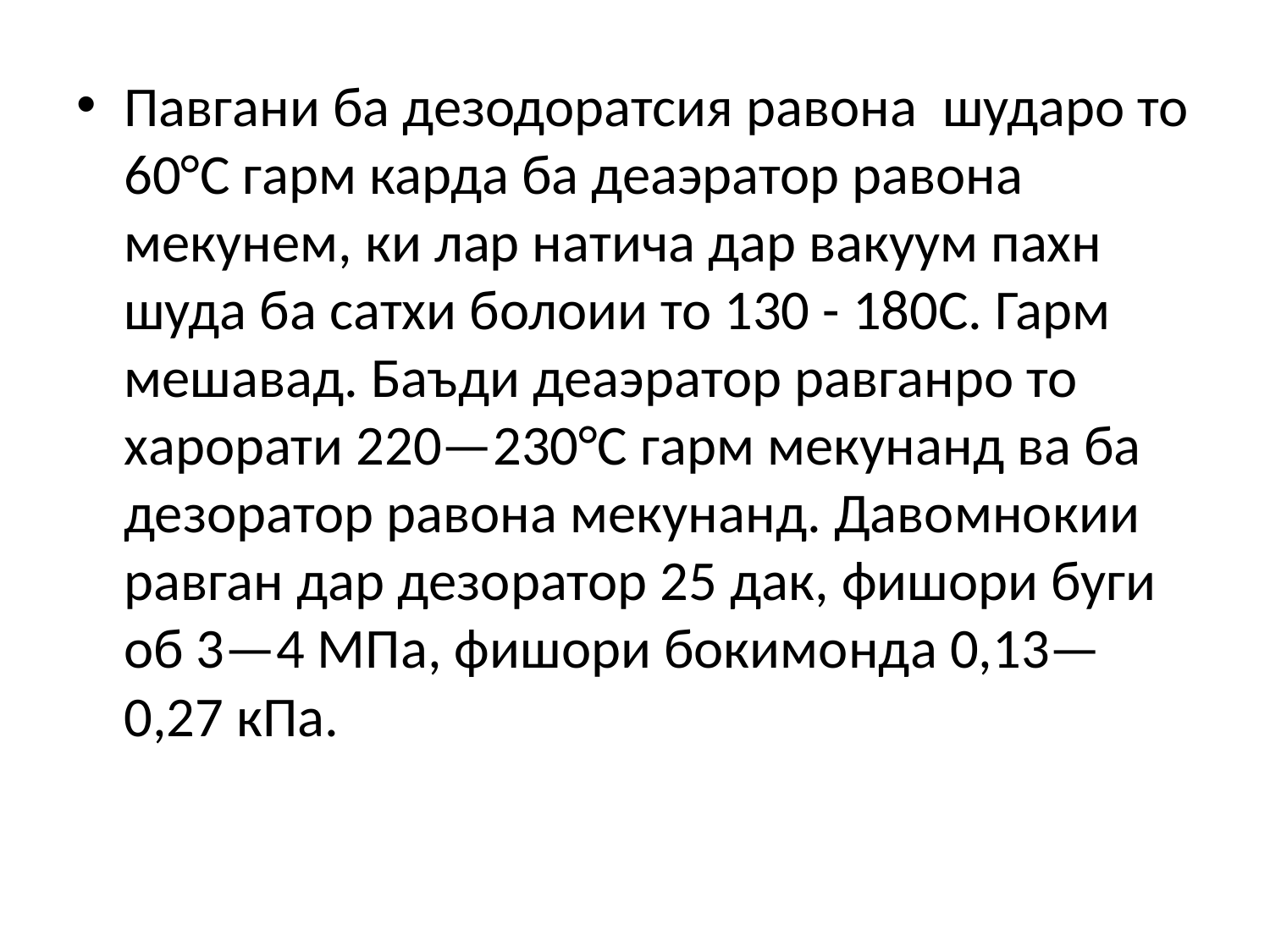

Павгани ба дезодоратсия равона  шударо то 60°С гарм карда ба деаэратор равона мекунем, ки лар натича дар вакуум пахн шуда ба сатхи болоии то 130 - 180С. Гарм мешавад. Баъди деаэратор равганро то харорати 220—230°С гарм мекунанд ва ба дезоратор равона мекунанд. Давомнокии равган дар дезоратор 25 дак, фишори буги об 3—4 МПа, фишори бокимонда 0,13—0,27 кПа.